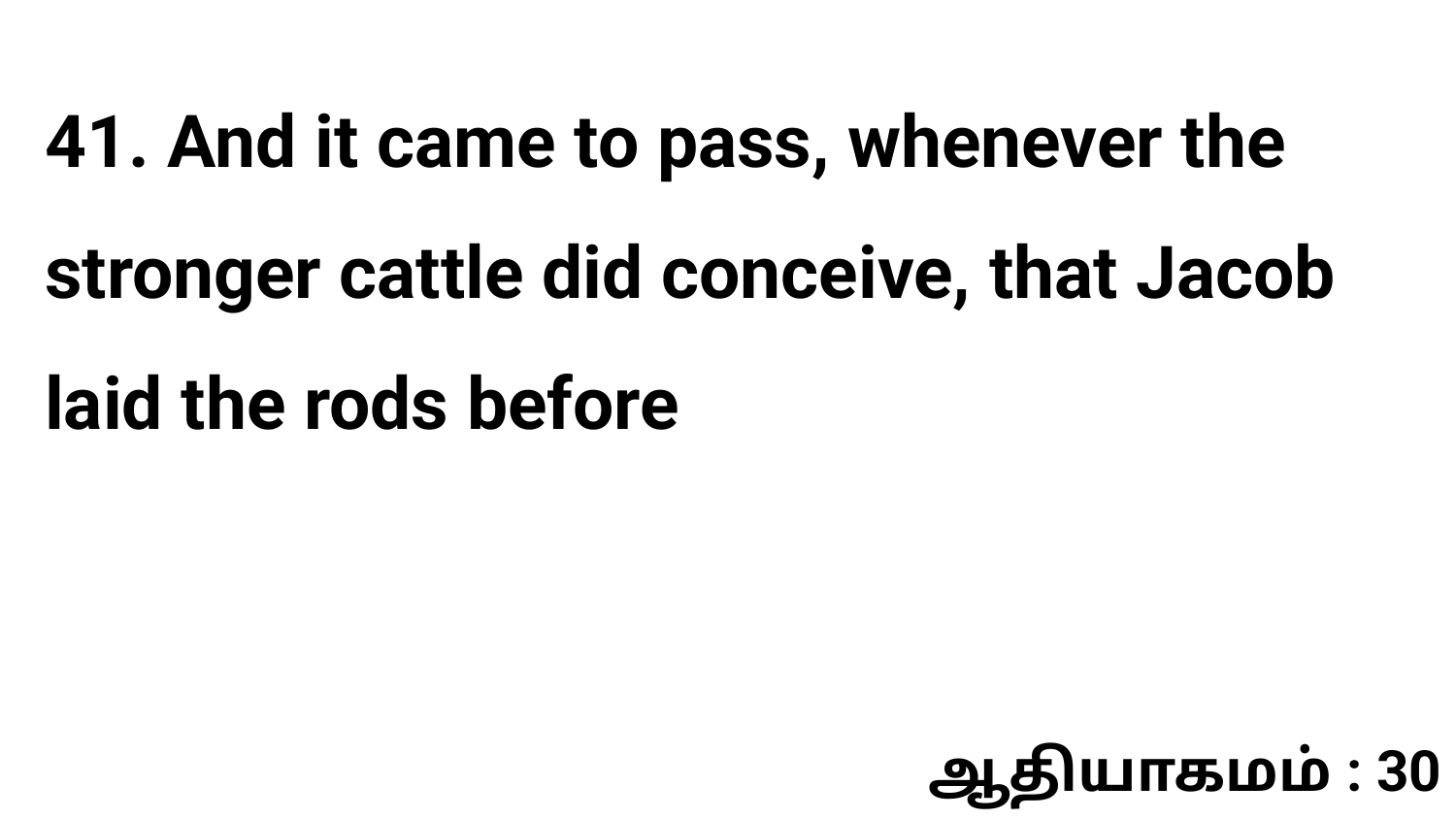

41. And it came to pass, whenever the stronger cattle did conceive, that Jacob laid the rods before
ஆதியாகமம் : 30